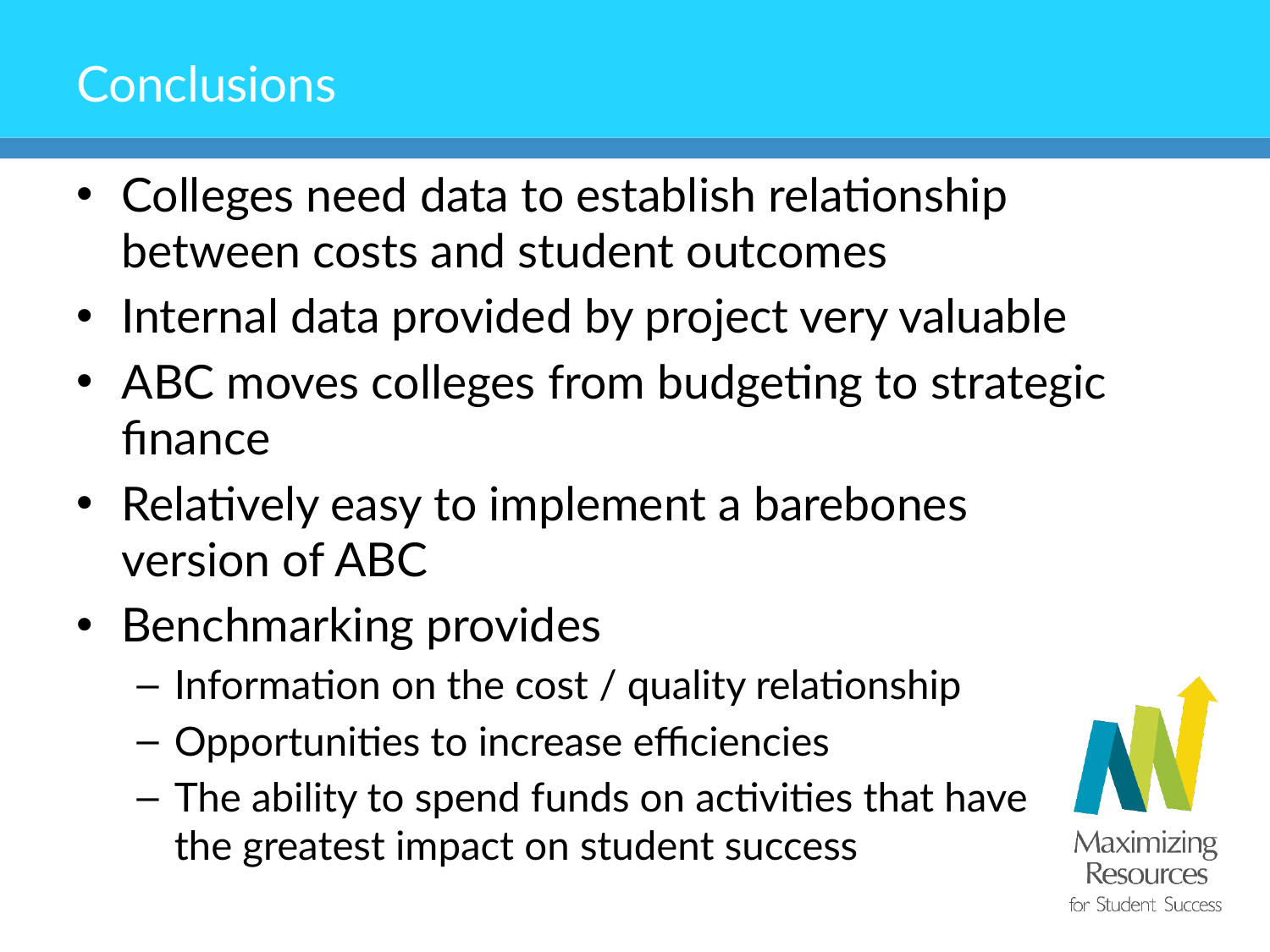

# Conclusions
Colleges need data to establish relationship between costs and student outcomes
Internal data provided by project very valuable
ABC moves colleges from budgeting to strategic finance
Relatively easy to implement a barebones
version of ABC
Benchmarking provides
Information on the cost / quality relationship
Opportunities to increase efficiencies
The ability to spend funds on activities that have
the greatest impact on student success